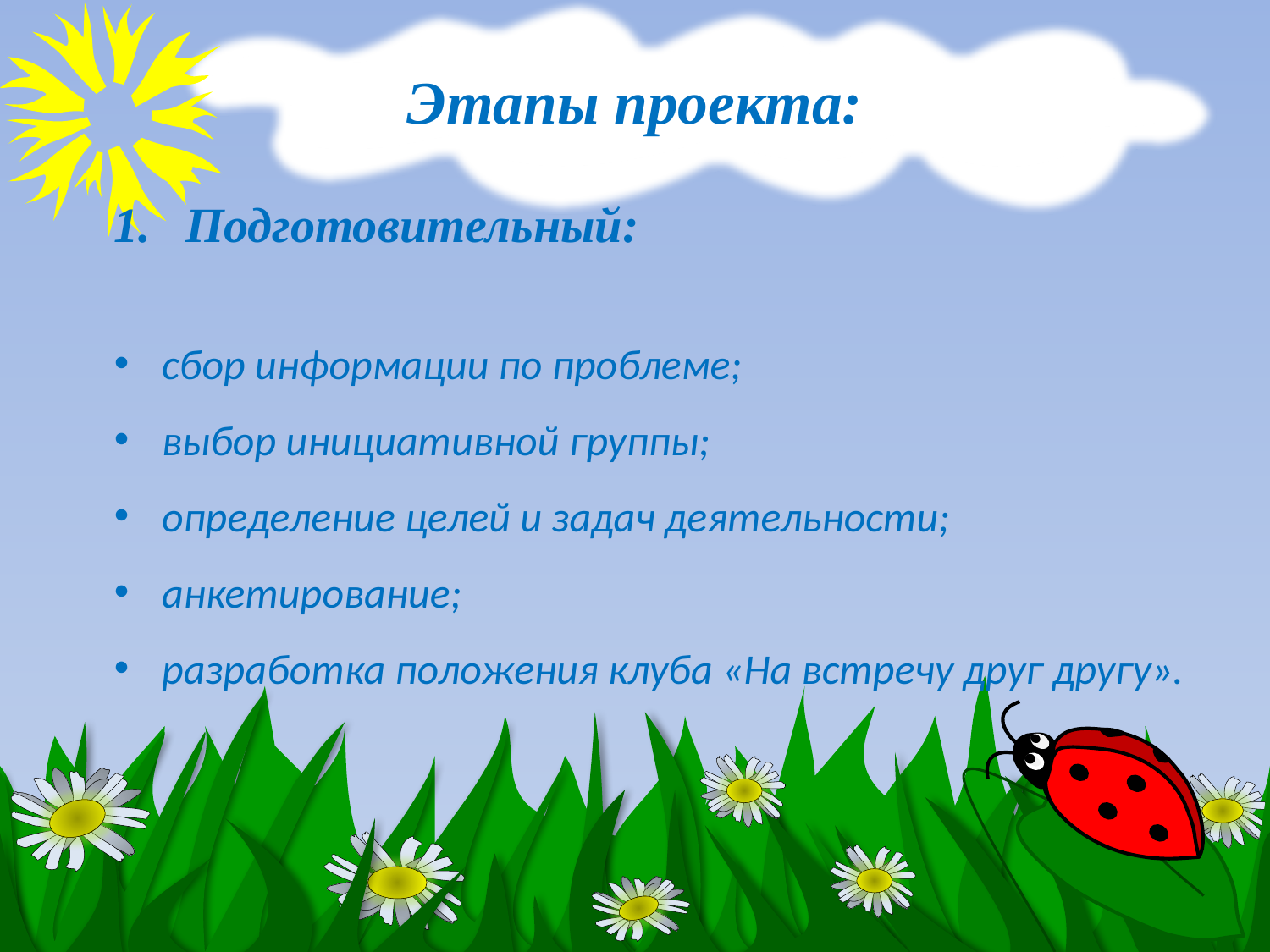

# Этапы проекта:

Подготовительный:

сбор информации по проблеме;
выбор инициативной группы;
определение целей и задач деятельности;
анкетирование;
разработка положения клуба «На встречу друг другу».